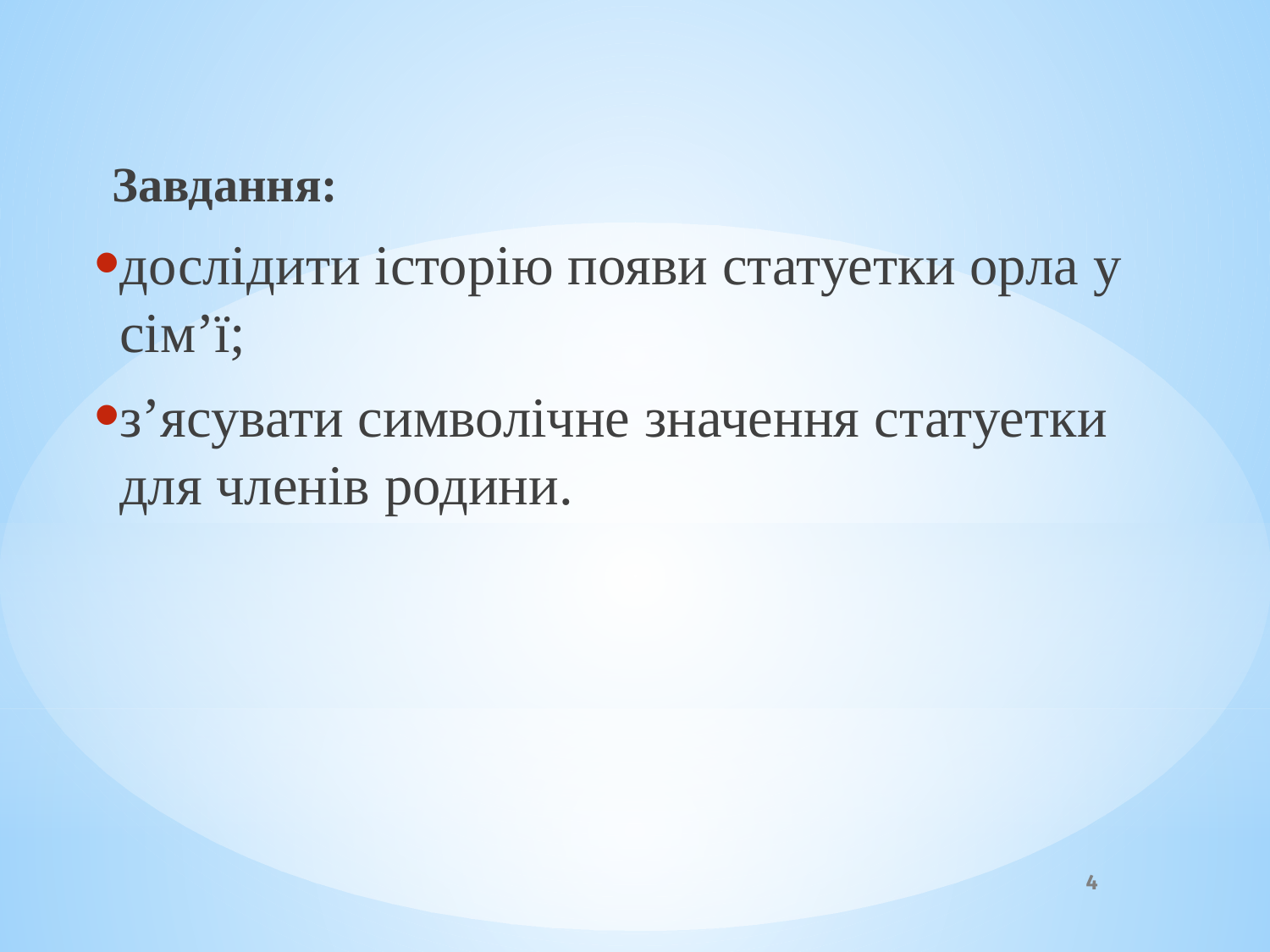

Завдання:
дослідити історію появи статуетки орла у сім’ї;
з’ясувати символічне значення статуетки для членів родини.

4